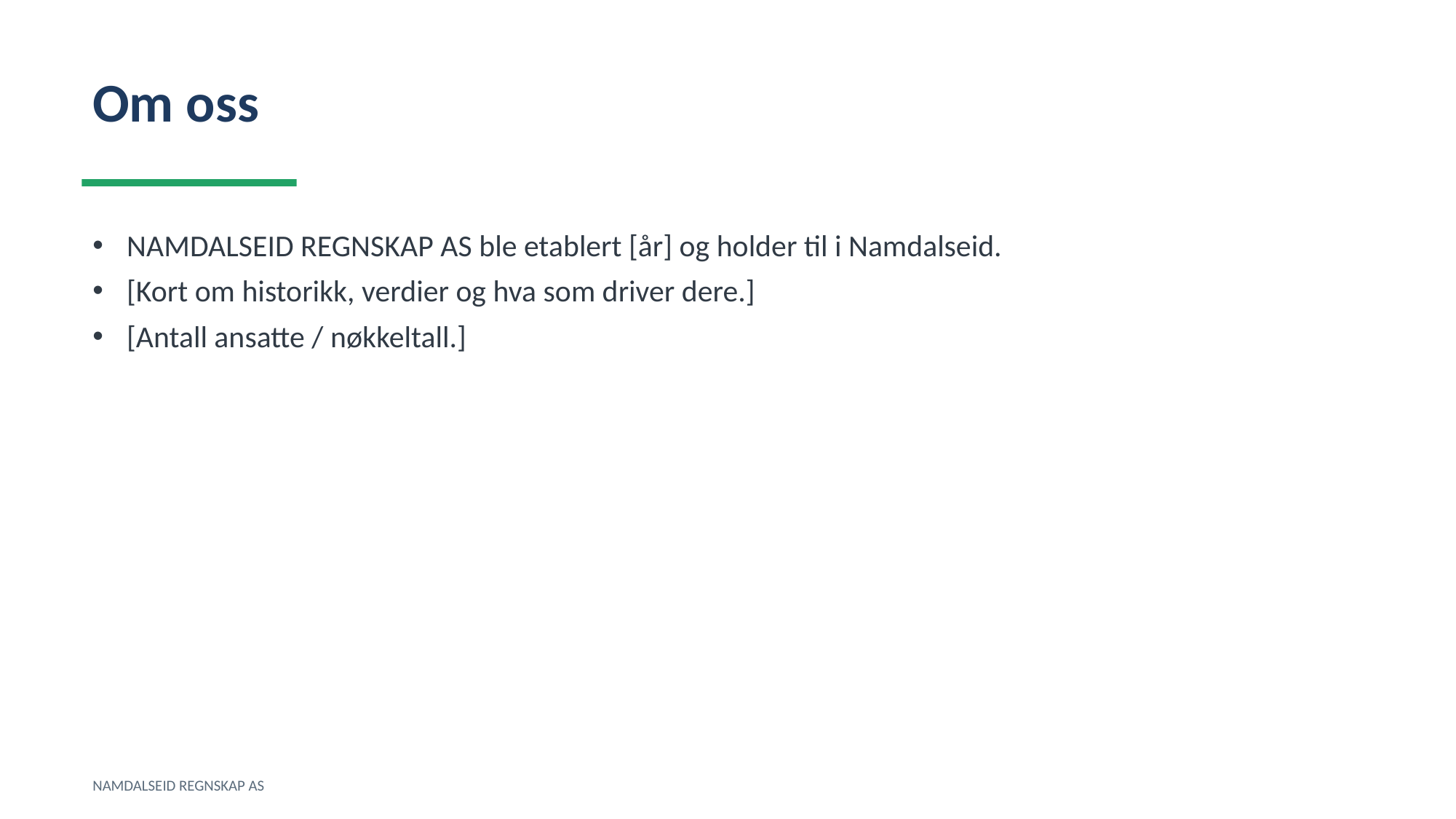

Om oss

NAMDALSEID REGNSKAP AS ble etablert [år] og holder til i Namdalseid.
[Kort om historikk, verdier og hva som driver dere.]
[Antall ansatte / nøkkeltall.]
NAMDALSEID REGNSKAP AS